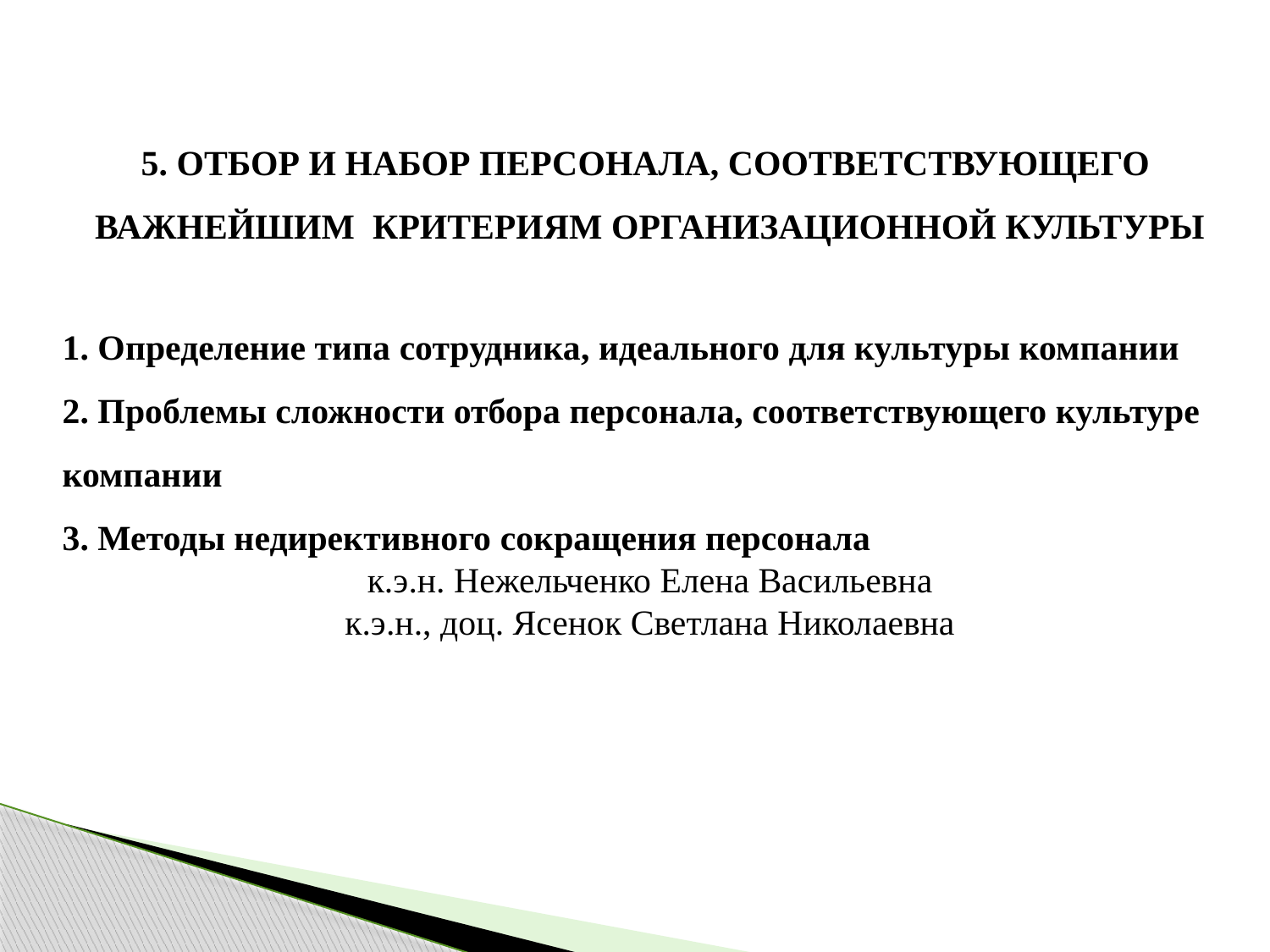

5. ОТБОР И НАБОР ПЕРСОНАЛА, СООТВЕТСТВУЮЩЕГО
ВАЖНЕЙШИМ  КРИТЕРИЯМ ОРГАНИЗАЦИОННОЙ КУЛЬТУРЫ

1. Определение типа сотрудника, идеального для культуры компании
2. Проблемы сложности отбора персонала, соответствующего культуре компании
3. Методы недирективного сокращения персонала
к.э.н. Нежельченко Елена Васильевна
к.э.н., доц. Ясенок Светлана Николаевна